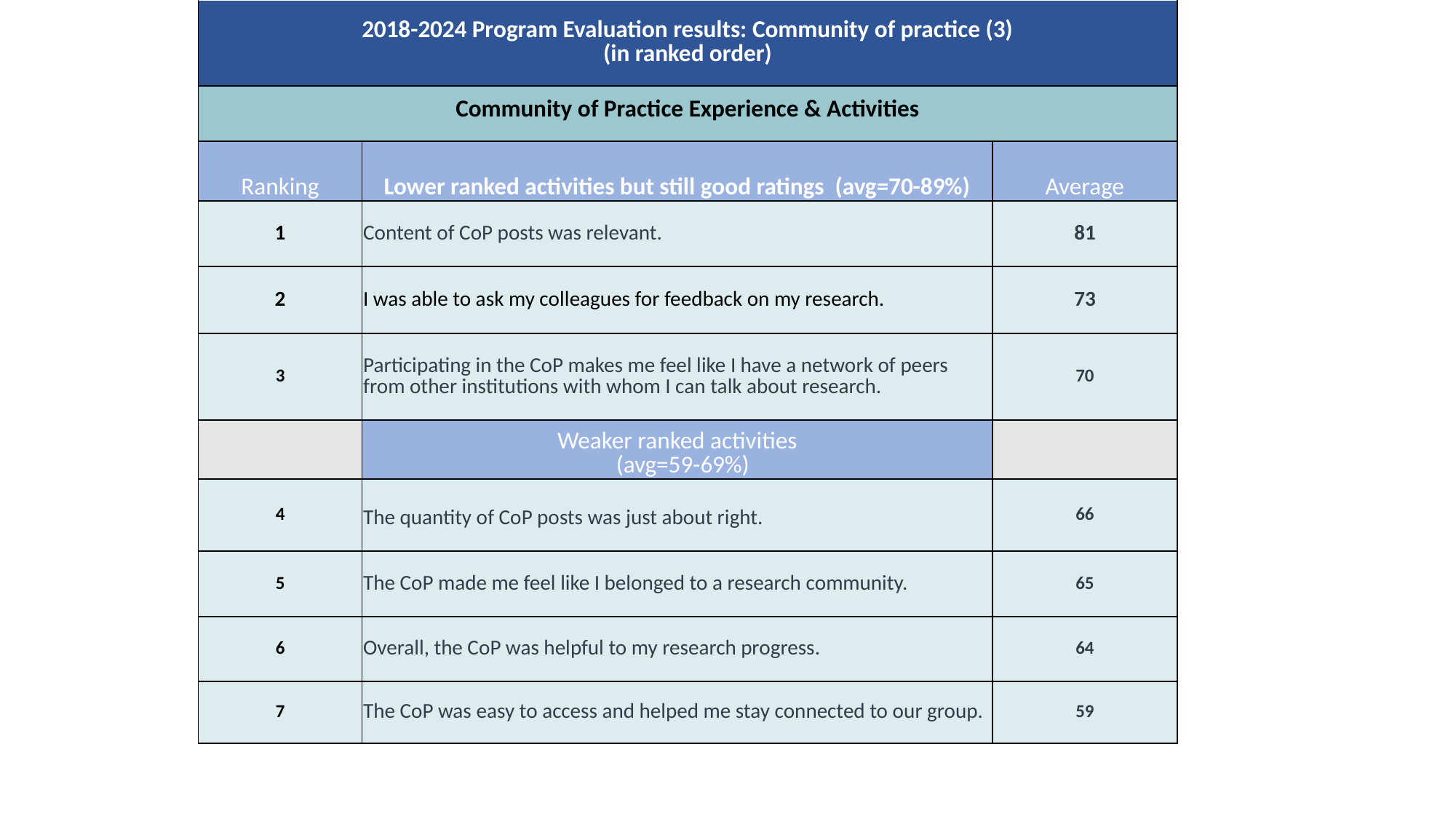

| 2018-2024 Program Evaluation results: Community of practice (3) (in ranked order) |  |  |
| --- | --- | --- |
| Community of Practice Experience & Activities |  |  |
| Ranking | Lower ranked activities but still good ratings (avg=70-89%) | Average |
| 1 | Content of CoP posts was relevant. | 81 |
| 2 | I was able to ask my colleagues for feedback on my research. | 73 |
| 3 | Participating in the CoP makes me feel like I have a network of peers from other institutions with whom I can talk about research. | 70 |
|  | Weaker ranked activities (avg=59-69%) |  |
| 4 | The quantity of CoP posts was just about right. | 66 |
| 5 | The CoP made me feel like I belonged to a research community. | 65 |
| 6 | Overall, the CoP was helpful to my research progress. | 64 |
| 7 | The CoP was easy to access and helped me stay connected to our group. | 59 |